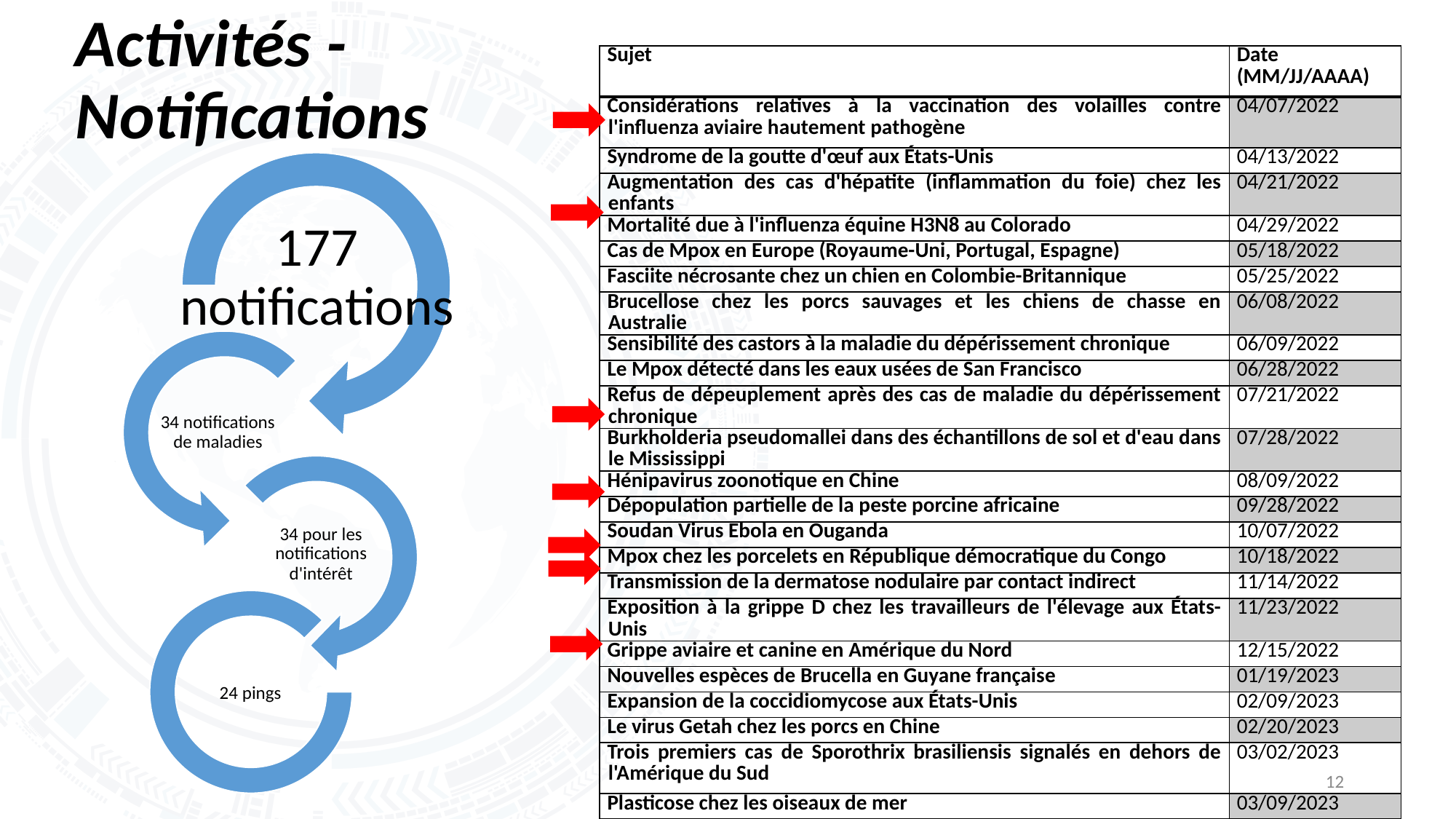

# Activités -Notifications
| Sujet | Date (MM/JJ/AAAA) |
| --- | --- |
| Considérations relatives à la vaccination des volailles contre l'influenza aviaire hautement pathogène | 04/07/2022 |
| Syndrome de la goutte d'œuf aux États-Unis | 04/13/2022 |
| Augmentation des cas d'hépatite (inflammation du foie) chez les enfants | 04/21/2022 |
| Mortalité due à l'influenza équine H3N8 au Colorado | 04/29/2022 |
| Cas de Mpox en Europe (Royaume-Uni, Portugal, Espagne) | 05/18/2022 |
| Fasciite nécrosante chez un chien en Colombie-Britannique | 05/25/2022 |
| Brucellose chez les porcs sauvages et les chiens de chasse en Australie | 06/08/2022 |
| Sensibilité des castors à la maladie du dépérissement chronique | 06/09/2022 |
| Le Mpox détecté dans les eaux usées de San Francisco | 06/28/2022 |
| Refus de dépeuplement après des cas de maladie du dépérissement chronique | 07/21/2022 |
| Burkholderia pseudomallei dans des échantillons de sol et d'eau dans le Mississippi | 07/28/2022 |
| Hénipavirus zoonotique en Chine | 08/09/2022 |
| Dépopulation partielle de la peste porcine africaine | 09/28/2022 |
| Soudan Virus Ebola en Ouganda | 10/07/2022 |
| Mpox chez les porcelets en République démocratique du Congo | 10/18/2022 |
| Transmission de la dermatose nodulaire par contact indirect | 11/14/2022 |
| Exposition à la grippe D chez les travailleurs de l'élevage aux États-Unis | 11/23/2022 |
| Grippe aviaire et canine en Amérique du Nord | 12/15/2022 |
| Nouvelles espèces de Brucella en Guyane française | 01/19/2023 |
| Expansion de la coccidiomycose aux États-Unis | 02/09/2023 |
| Le virus Getah chez les porcs en Chine | 02/20/2023 |
| Trois premiers cas de Sporothrix brasiliensis signalés en dehors de l'Amérique du Sud | 03/02/2023 |
| Plasticose chez les oiseaux de mer | 03/09/2023 |
| Mycobacterium caprae responsable de la tuberculose humaine en Espagne | 03/29/2023 |

177 notifications
34 notifications de maladies
34 pour les notifications d'intérêt
24 pings

12